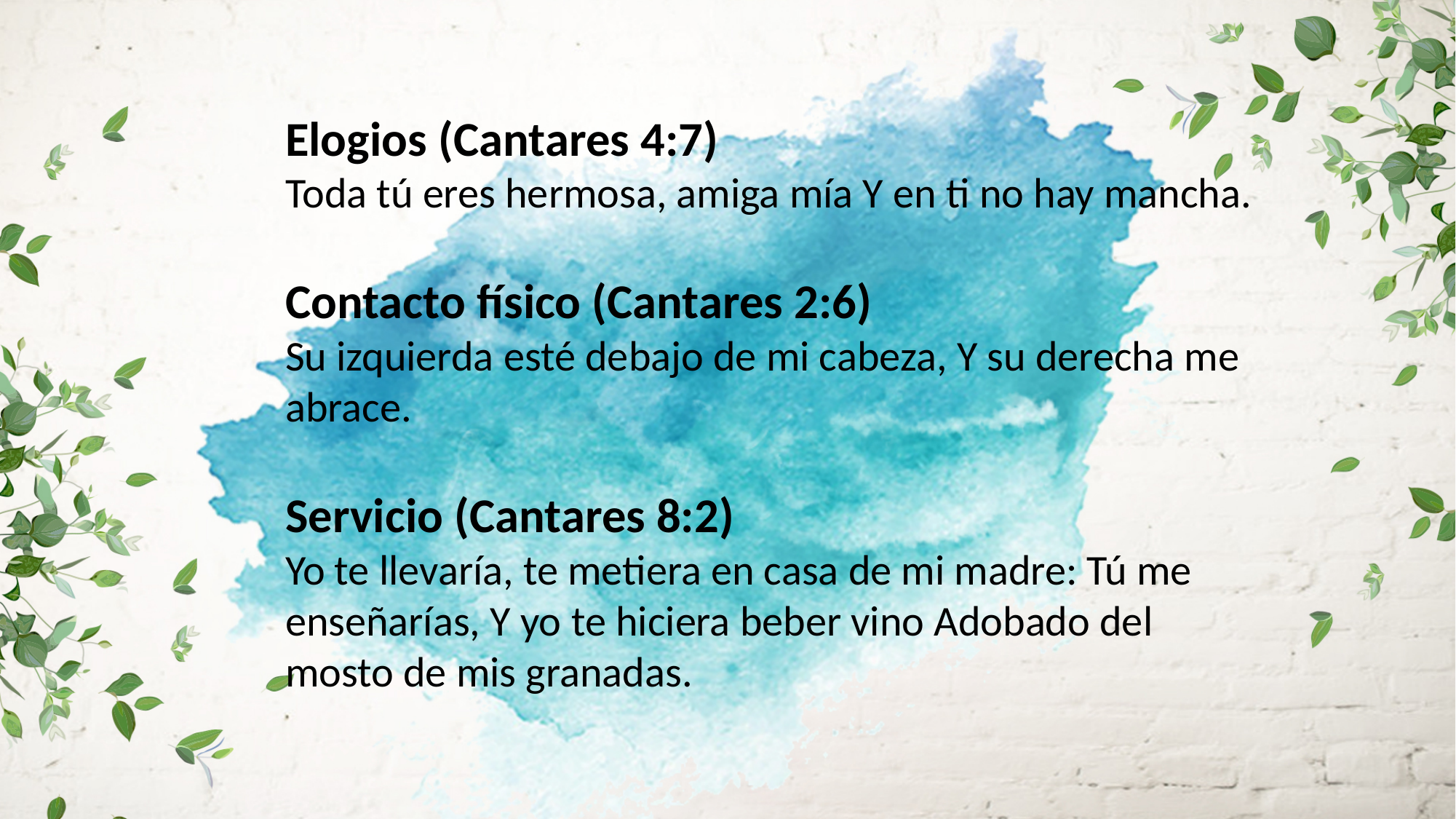

Elogios (Cantares 4:7)
Toda tú eres hermosa, amiga mía Y en ti no hay mancha.
Contacto físico (Cantares 2:6)
Su izquierda esté debajo de mi cabeza, Y su derecha me abrace.
Servicio (Cantares 8:2)
Yo te llevaría, te metiera en casa de mi madre: Tú me enseñarías, Y yo te hiciera beber vino Adobado del mosto de mis granadas.